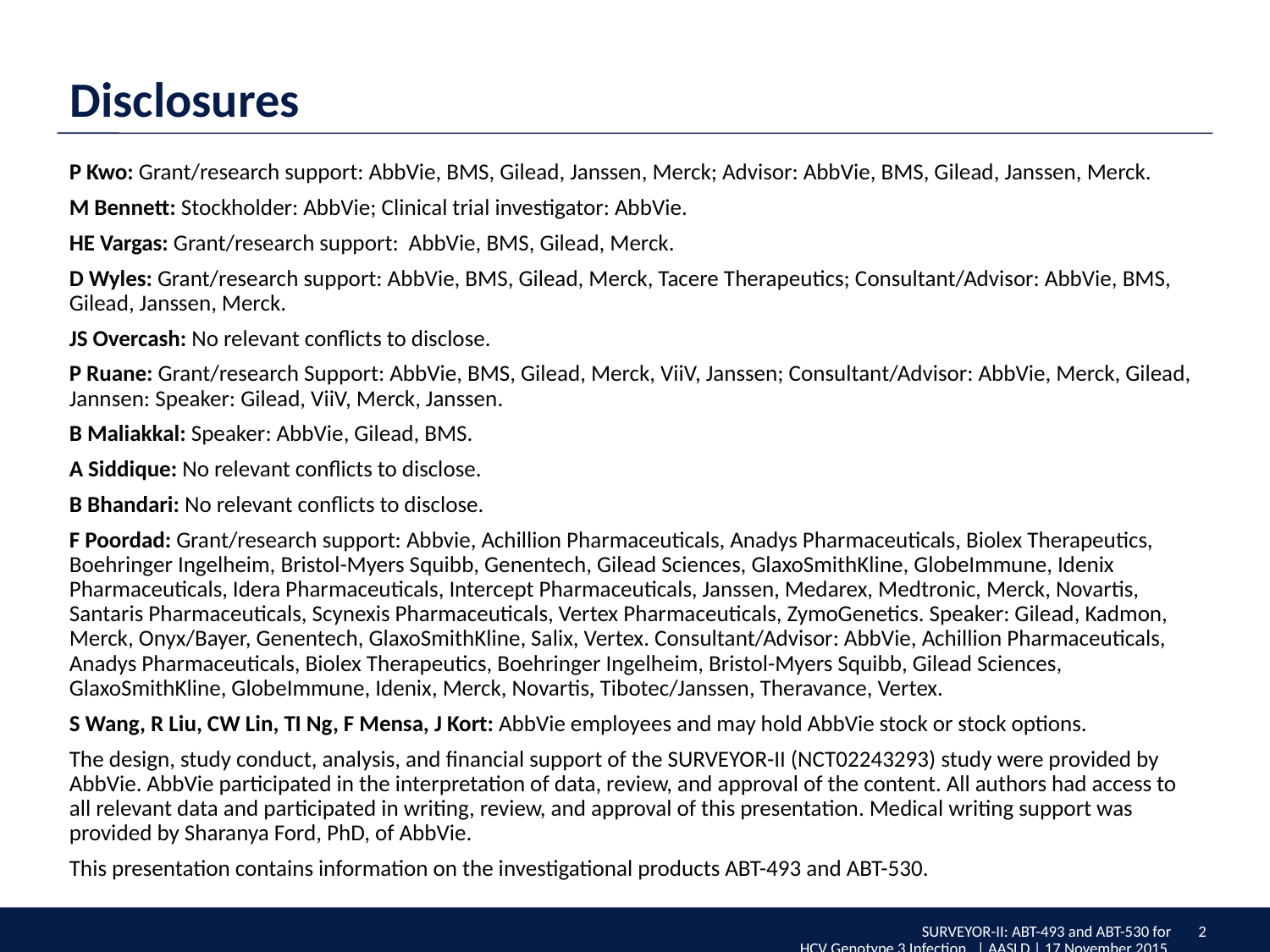

# Disclosures
P Kwo: Grant/research support: AbbVie, BMS, Gilead, Janssen, Merck; Advisor: AbbVie, BMS, Gilead, Janssen, Merck.
M Bennett: Stockholder: AbbVie; Clinical trial investigator: AbbVie.
HE Vargas: Grant/research support:  AbbVie, BMS, Gilead, Merck.
D Wyles: Grant/research support: AbbVie, BMS, Gilead, Merck, Tacere Therapeutics; Consultant/Advisor: AbbVie, BMS, Gilead, Janssen, Merck.
JS Overcash: No relevant conflicts to disclose.
P Ruane: Grant/research Support: AbbVie, BMS, Gilead, Merck, ViiV, Janssen; Consultant/Advisor: AbbVie, Merck, Gilead, Jannsen: Speaker: Gilead, ViiV, Merck, Janssen.
B Maliakkal: Speaker: AbbVie, Gilead, BMS.
A Siddique: No relevant conflicts to disclose.
B Bhandari: No relevant conflicts to disclose.
F Poordad: Grant/research support: Abbvie, Achillion Pharmaceuticals, Anadys Pharmaceuticals, Biolex Therapeutics, Boehringer Ingelheim, Bristol-Myers Squibb, Genentech, Gilead Sciences, GlaxoSmithKline, GlobeImmune, Idenix Pharmaceuticals, Idera Pharmaceuticals, Intercept Pharmaceuticals, Janssen, Medarex, Medtronic, Merck, Novartis, Santaris Pharmaceuticals, Scynexis Pharmaceuticals, Vertex Pharmaceuticals, ZymoGenetics. Speaker: Gilead, Kadmon, Merck, Onyx/Bayer, Genentech, GlaxoSmithKline, Salix, Vertex. Consultant/Advisor: AbbVie, Achillion Pharmaceuticals, Anadys Pharmaceuticals, Biolex Therapeutics, Boehringer Ingelheim, Bristol-Myers Squibb, Gilead Sciences, GlaxoSmithKline, GlobeImmune, Idenix, Merck, Novartis, Tibotec/Janssen, Theravance, Vertex.
S Wang, R Liu, CW Lin, TI Ng, F Mensa, J Kort: AbbVie employees and may hold AbbVie stock or stock options.
The design, study conduct, analysis, and financial support of the SURVEYOR-II (NCT02243293) study were provided by AbbVie. AbbVie participated in the interpretation of data, review, and approval of the content. All authors had access to all relevant data and participated in writing, review, and approval of this presentation. Medical writing support was provided by Sharanya Ford, PhD, of AbbVie.
This presentation contains information on the investigational products ABT-493 and ABT-530.